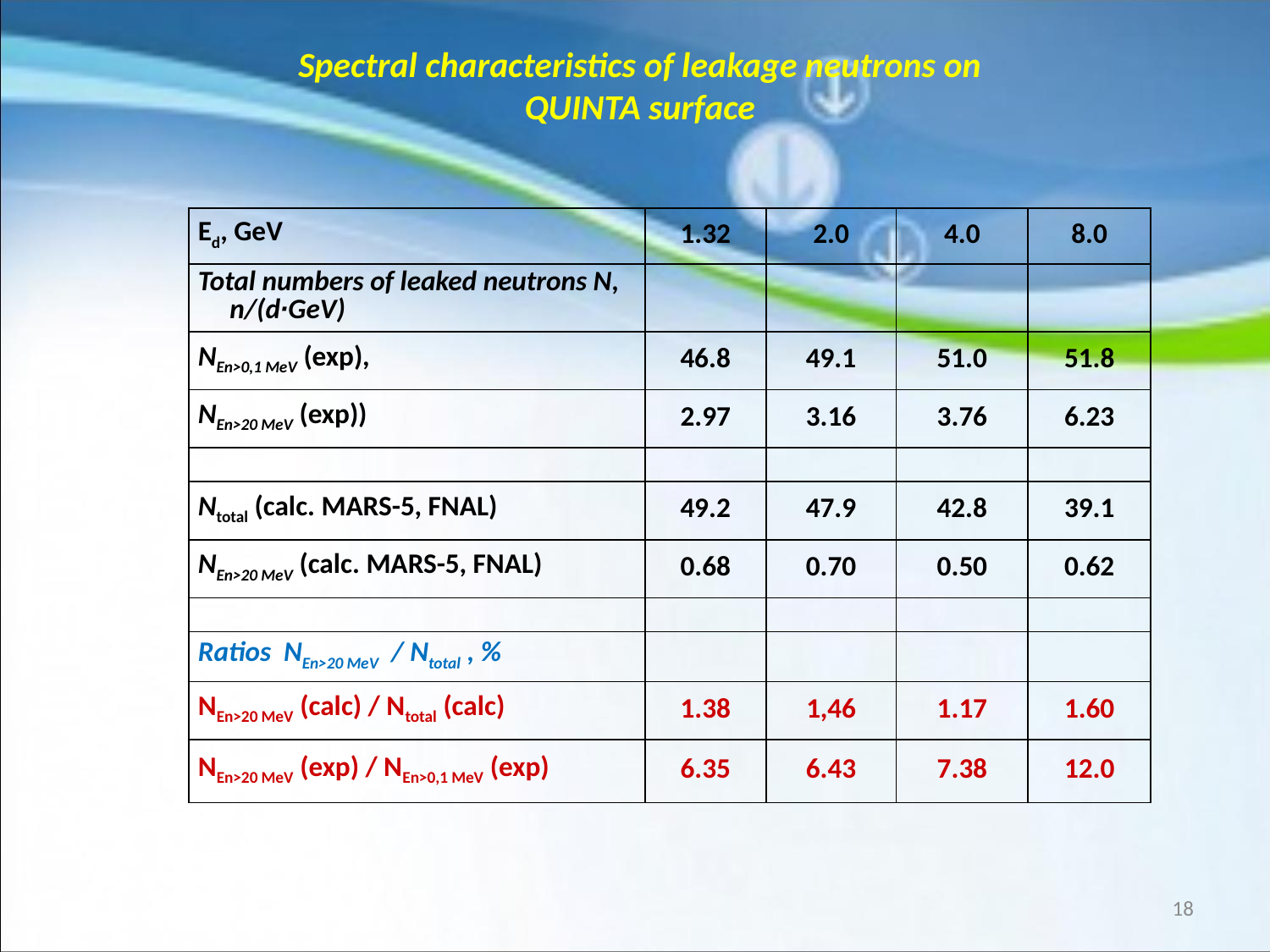

# Spectral characteristics of leakage neutrons on QUINTA surface
| Ed, GeV | 1.32 | 2.0 | 4.0 | 8.0 |
| --- | --- | --- | --- | --- |
| Total numbers of leaked neutrons N, n/(d∙GeV) |  |  |  |  |
| NEn>0,1 MeV (exp), | 46.8 | 49.1 | 51.0 | 51.8 |
| NEn>20 MeV (exp)) | 2.97 | 3.16 | 3.76 | 6.23 |
|  |  |  |  |  |
| Ntotal (calc. MARS-5, FNAL) | 49.2 | 47.9 | 42.8 | 39.1 |
| NEn>20 MeV (calc. MARS-5, FNAL) | 0.68 | 0.70 | 0.50 | 0.62 |
|  |  |  |  |  |
| Ratios NEn>20 MeV / Ntotal , % |  |  |  |  |
| NEn>20 MeV (calc) / Ntotal (calc) | 1.38 | 1,46 | 1.17 | 1.60 |
| NEn>20 MeV (exp) / NEn>0,1 MeV (exp) | 6.35 | 6.43 | 7.38 | 12.0 |
18